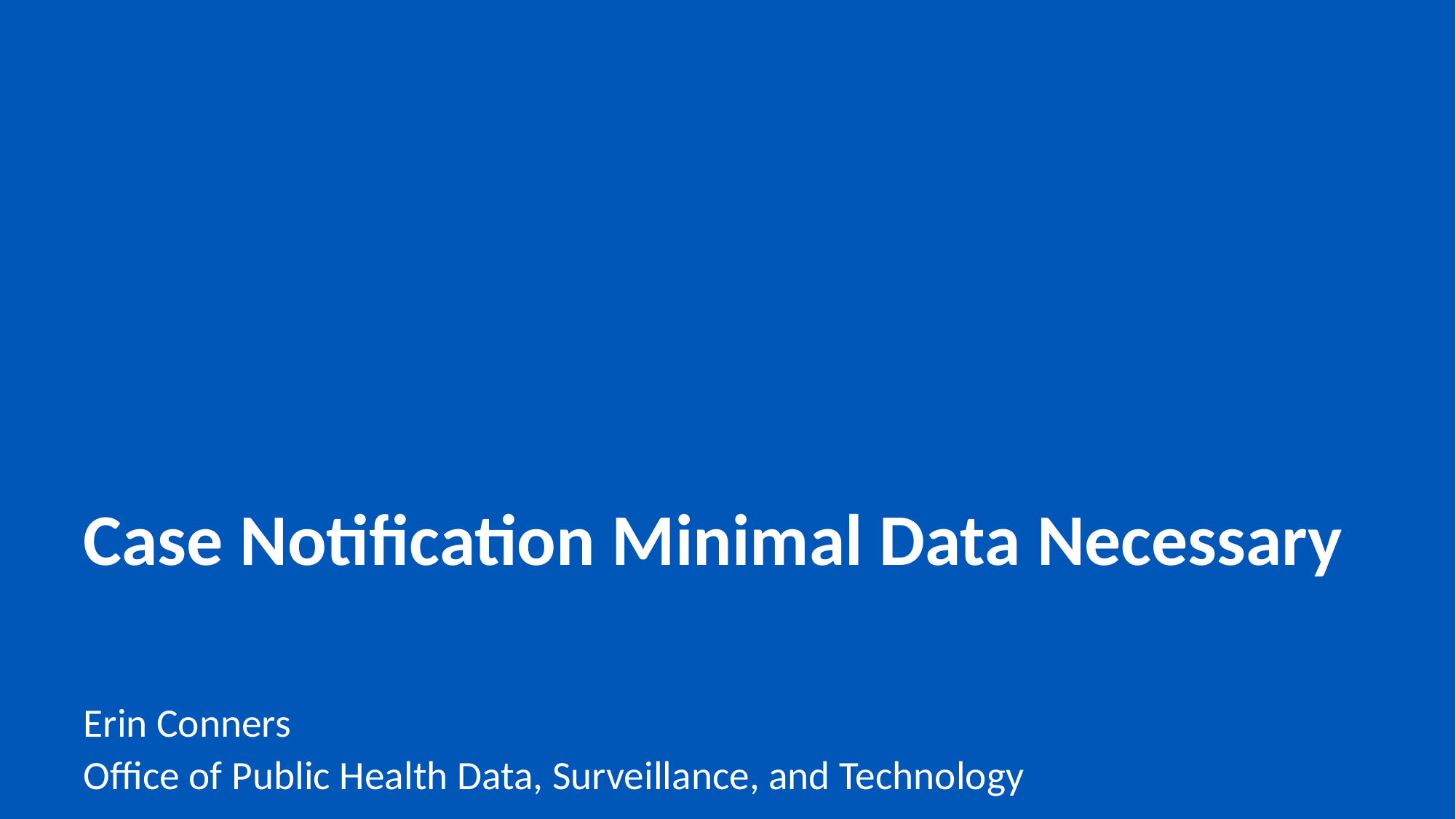

# Case Notification Minimal Data Necessary

Erin Conners
Office of Public Health Data, Surveillance, and Technology